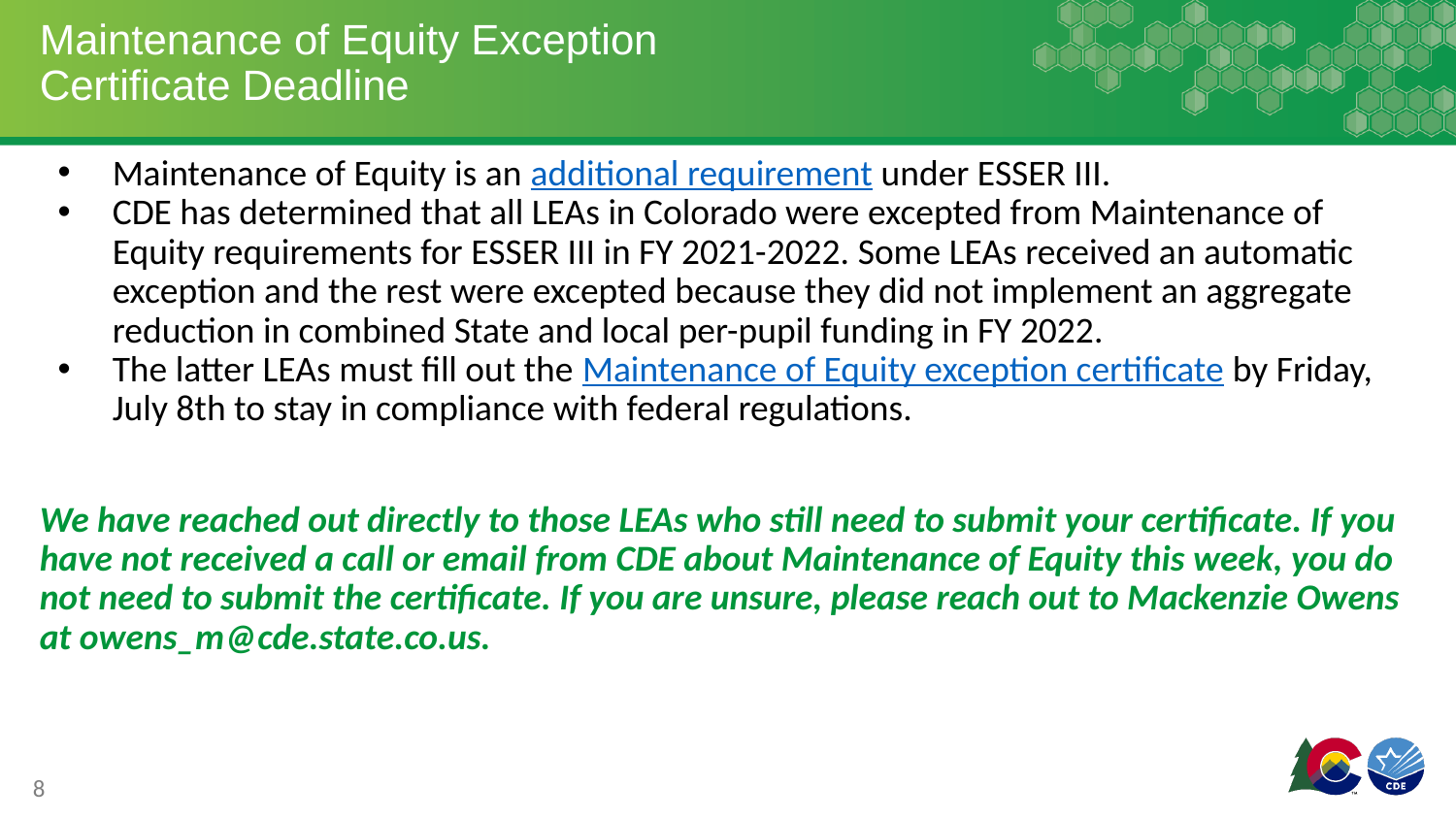

# Maintenance of Equity Exception Certificate Deadline
Maintenance of Equity is an additional requirement under ESSER III.
CDE has determined that all LEAs in Colorado were excepted from Maintenance of Equity requirements for ESSER III in FY 2021-2022. Some LEAs received an automatic exception and the rest were excepted because they did not implement an aggregate reduction in combined State and local per-pupil funding in FY 2022.
The latter LEAs must fill out the Maintenance of Equity exception certificate by Friday, July 8th to stay in compliance with federal regulations.

We have reached out directly to those LEAs who still need to submit your certificate. If you have not received a call or email from CDE about Maintenance of Equity this week, you do not need to submit the certificate. If you are unsure, please reach out to Mackenzie Owens at owens_m@cde.state.co.us.

8